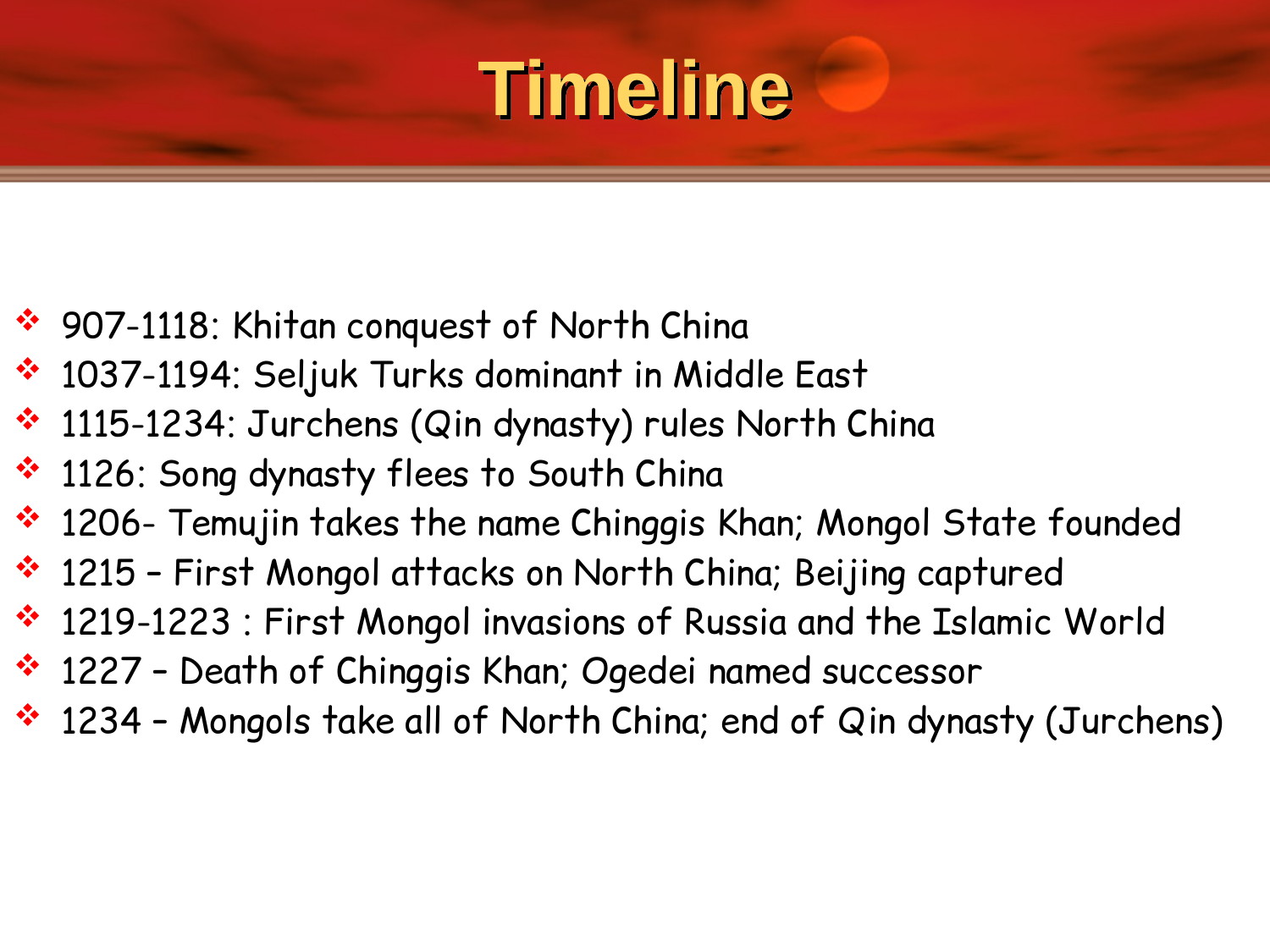

# Timeline
907-1118: Khitan conquest of North China
1037-1194: Seljuk Turks dominant in Middle East
1115-1234: Jurchens (Qin dynasty) rules North China
1126: Song dynasty flees to South China
1206- Temujin takes the name Chinggis Khan; Mongol State founded
1215 – First Mongol attacks on North China; Beijing captured
1219-1223 : First Mongol invasions of Russia and the Islamic World
1227 – Death of Chinggis Khan; Ogedei named successor
1234 – Mongols take all of North China; end of Qin dynasty (Jurchens)